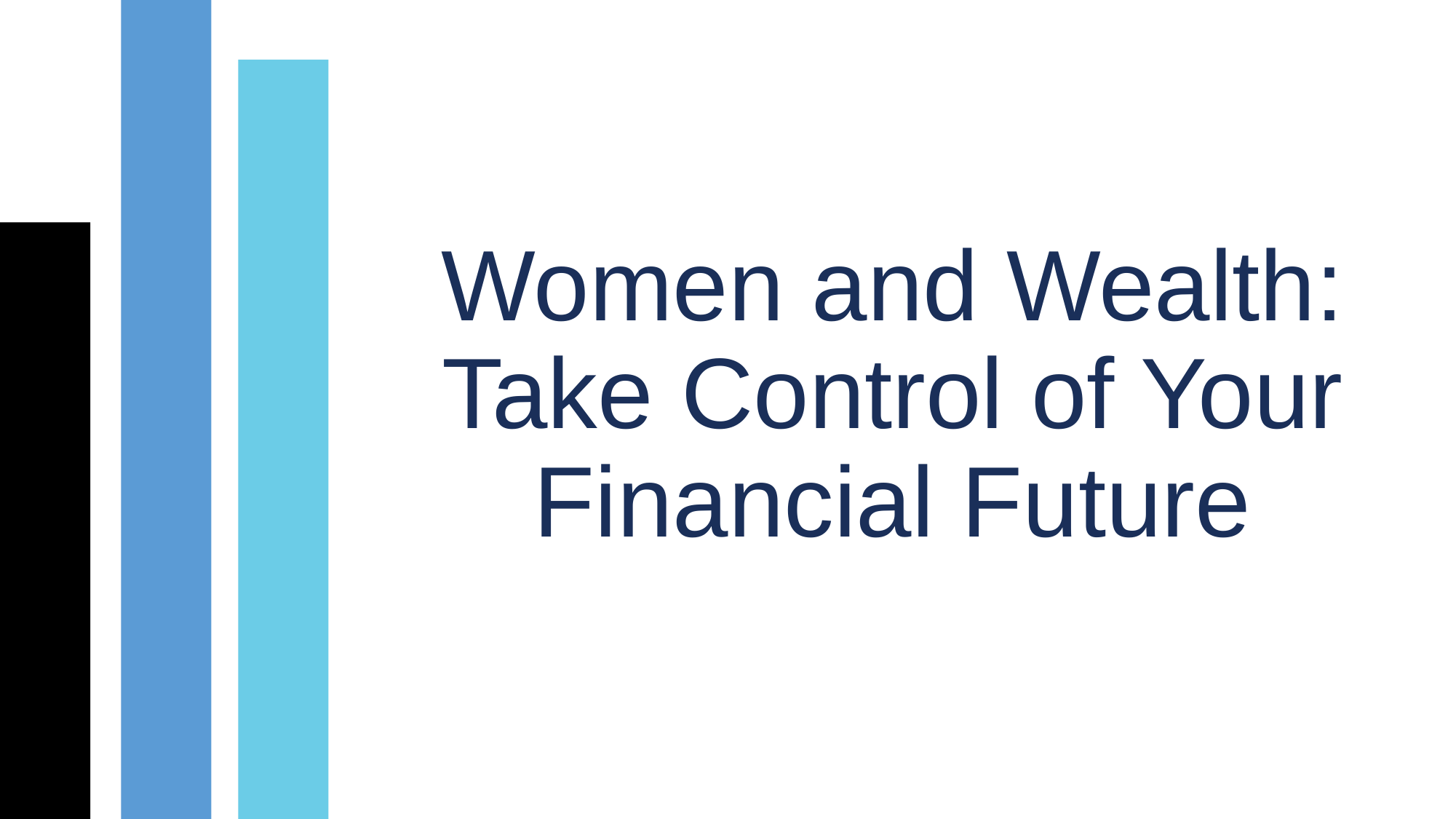

Women and Wealth: Take Control of Your Financial Future